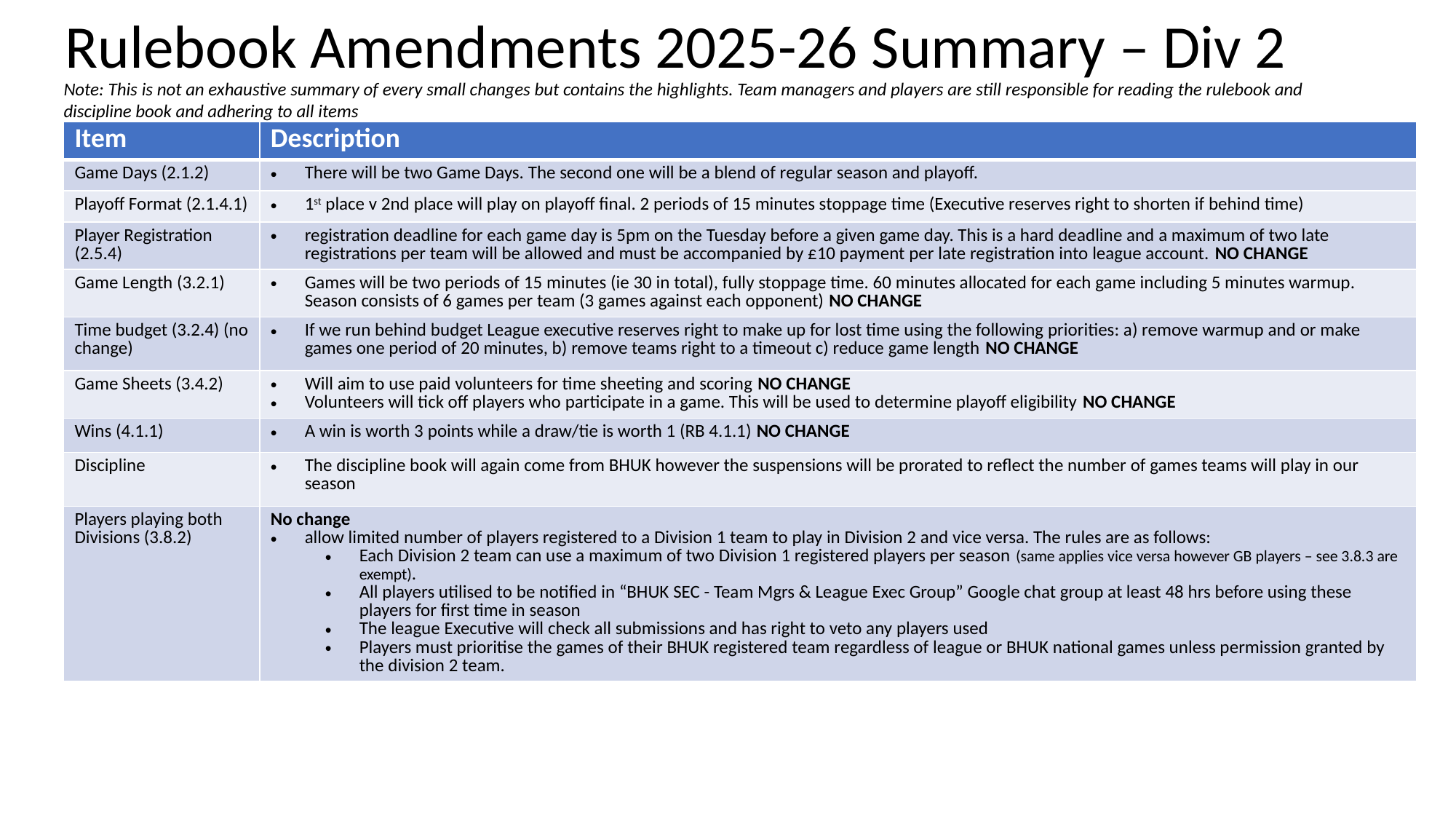

# Rulebook Amendments 2025-26 Summary – Div 2
Note: This is not an exhaustive summary of every small changes but contains the highlights. Team managers and players are still responsible for reading the rulebook and discipline book and adhering to all items
| Item | Description |
| --- | --- |
| Game Days (2.1.2) | There will be two Game Days. The second one will be a blend of regular season and playoff. |
| Playoff Format (2.1.4.1) | 1st place v 2nd place will play on playoff final. 2 periods of 15 minutes stoppage time (Executive reserves right to shorten if behind time) |
| Player Registration (2.5.4) | registration deadline for each game day is 5pm on the Tuesday before a given game day. This is a hard deadline and a maximum of two late registrations per team will be allowed and must be accompanied by £10 payment per late registration into league account. NO CHANGE |
| Game Length (3.2.1) | Games will be two periods of 15 minutes (ie 30 in total), fully stoppage time. 60 minutes allocated for each game including 5 minutes warmup. Season consists of 6 games per team (3 games against each opponent) NO CHANGE |
| Time budget (3.2.4) (no change) | If we run behind budget League executive reserves right to make up for lost time using the following priorities: a) remove warmup and or make games one period of 20 minutes, b) remove teams right to a timeout c) reduce game length NO CHANGE |
| Game Sheets (3.4.2) | Will aim to use paid volunteers for time sheeting and scoring NO CHANGE Volunteers will tick off players who participate in a game. This will be used to determine playoff eligibility NO CHANGE |
| Wins (4.1.1) | A win is worth 3 points while a draw/tie is worth 1 (RB 4.1.1) NO CHANGE |
| Discipline | The discipline book will again come from BHUK however the suspensions will be prorated to reflect the number of games teams will play in our season |
| Players playing both Divisions (3.8.2) | No change allow limited number of players registered to a Division 1 team to play in Division 2 and vice versa. The rules are as follows: Each Division 2 team can use a maximum of two Division 1 registered players per season (same applies vice versa however GB players – see 3.8.3 are exempt). All players utilised to be notified in “BHUK SEC - Team Mgrs & League Exec Group” Google chat group at least 48 hrs before using these players for first time in season The league Executive will check all submissions and has right to veto any players used Players must prioritise the games of their BHUK registered team regardless of league or BHUK national games unless permission granted by the division 2 team. |